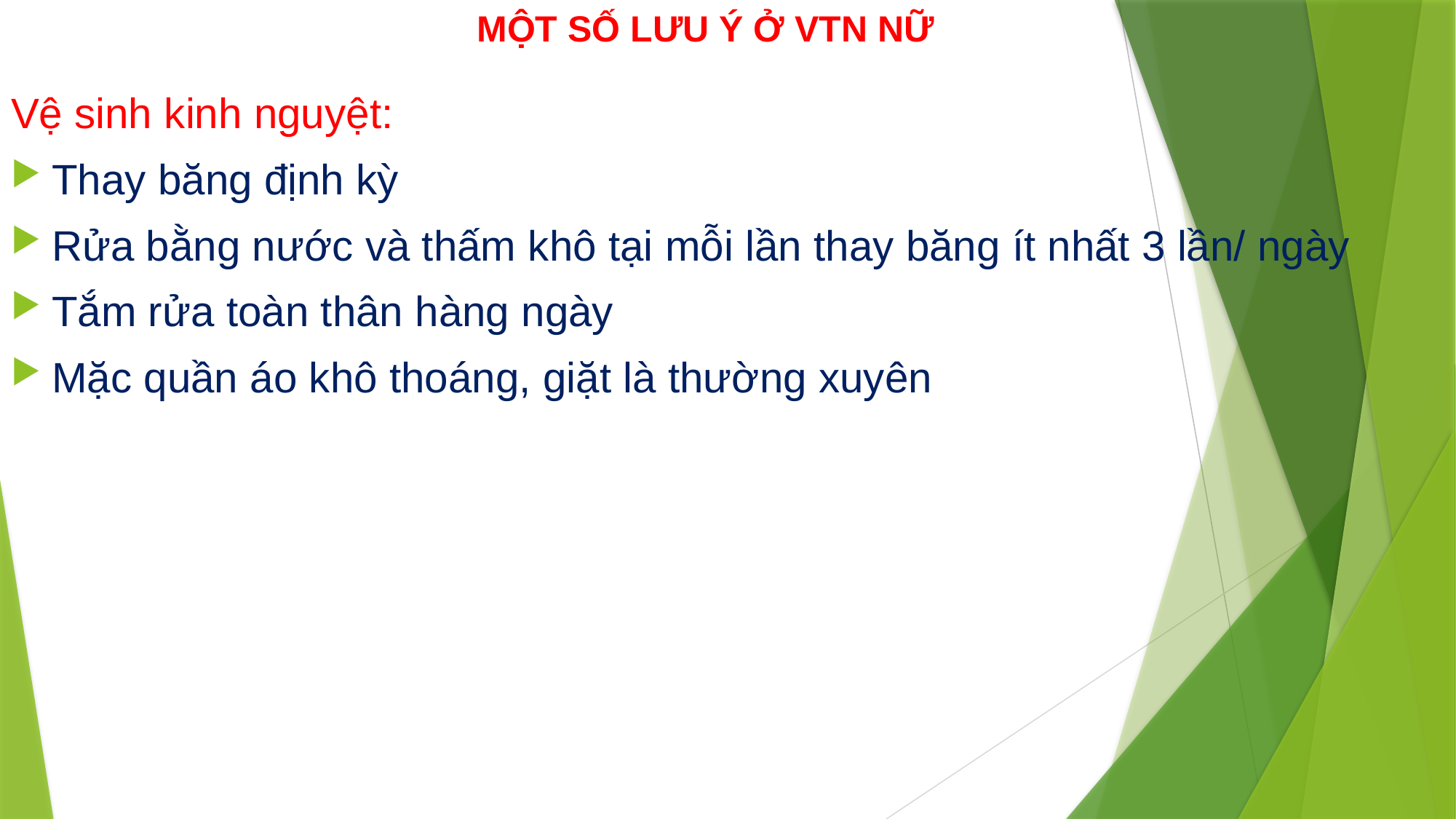

# MỘT SỐ LƯU Ý Ở VTN NỮ
Vệ sinh kinh nguyệt:
Thay băng định kỳ
Rửa bằng nước và thấm khô tại mỗi lần thay băng ít nhất 3 lần/ ngày
Tắm rửa toàn thân hàng ngày
Mặc quần áo khô thoáng, giặt là thường xuyên